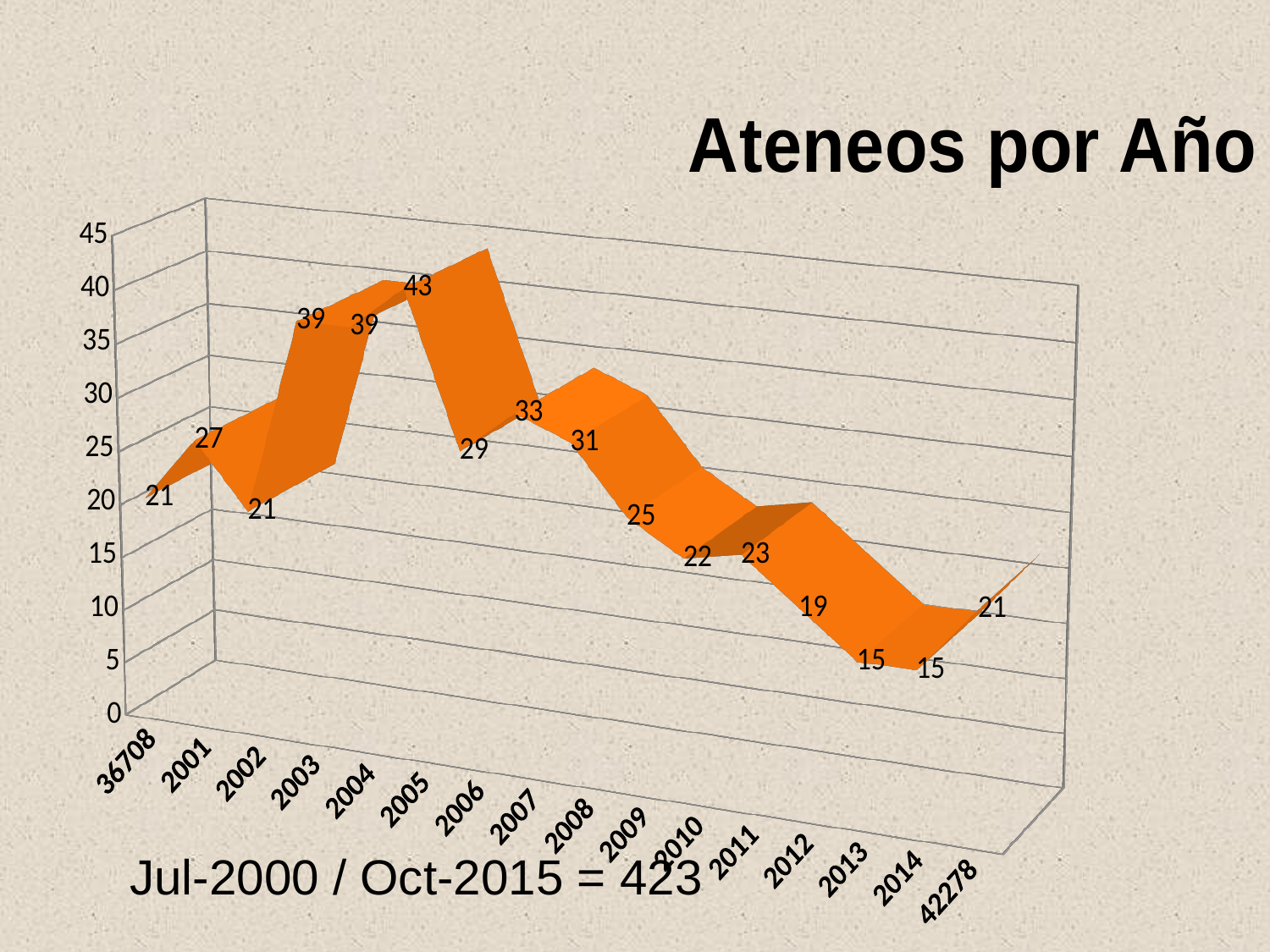

[unsupported chart]

Jul-2000 / Oct-2015 = 423